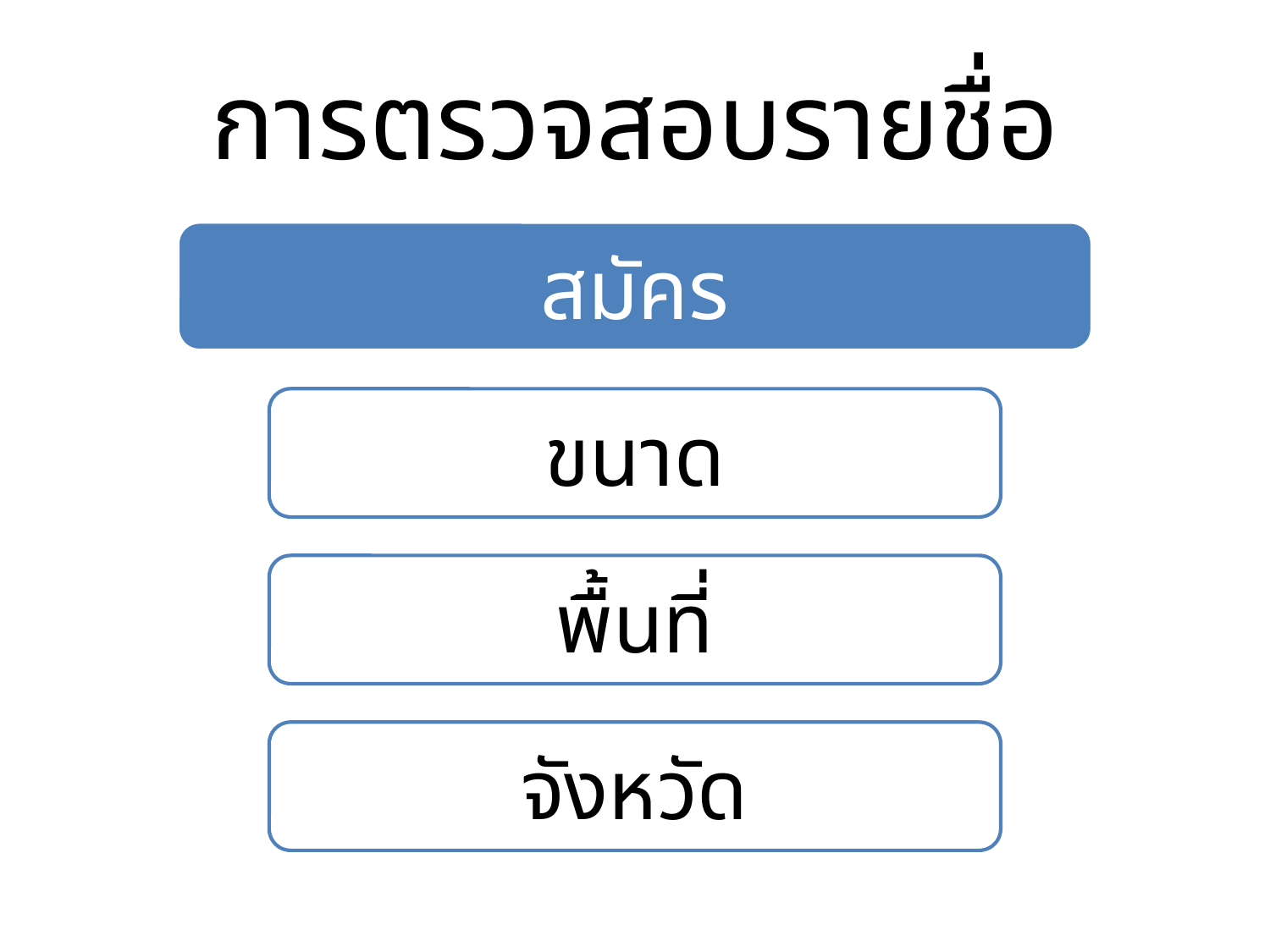

# การตรวจสอบรายชื่อ
สมัคร
ขนาด
ขนาด
ขนาด
พื้นที่
จังหวัด
พื้นที่
จังหวัด
พื้นที่
จังหวัด